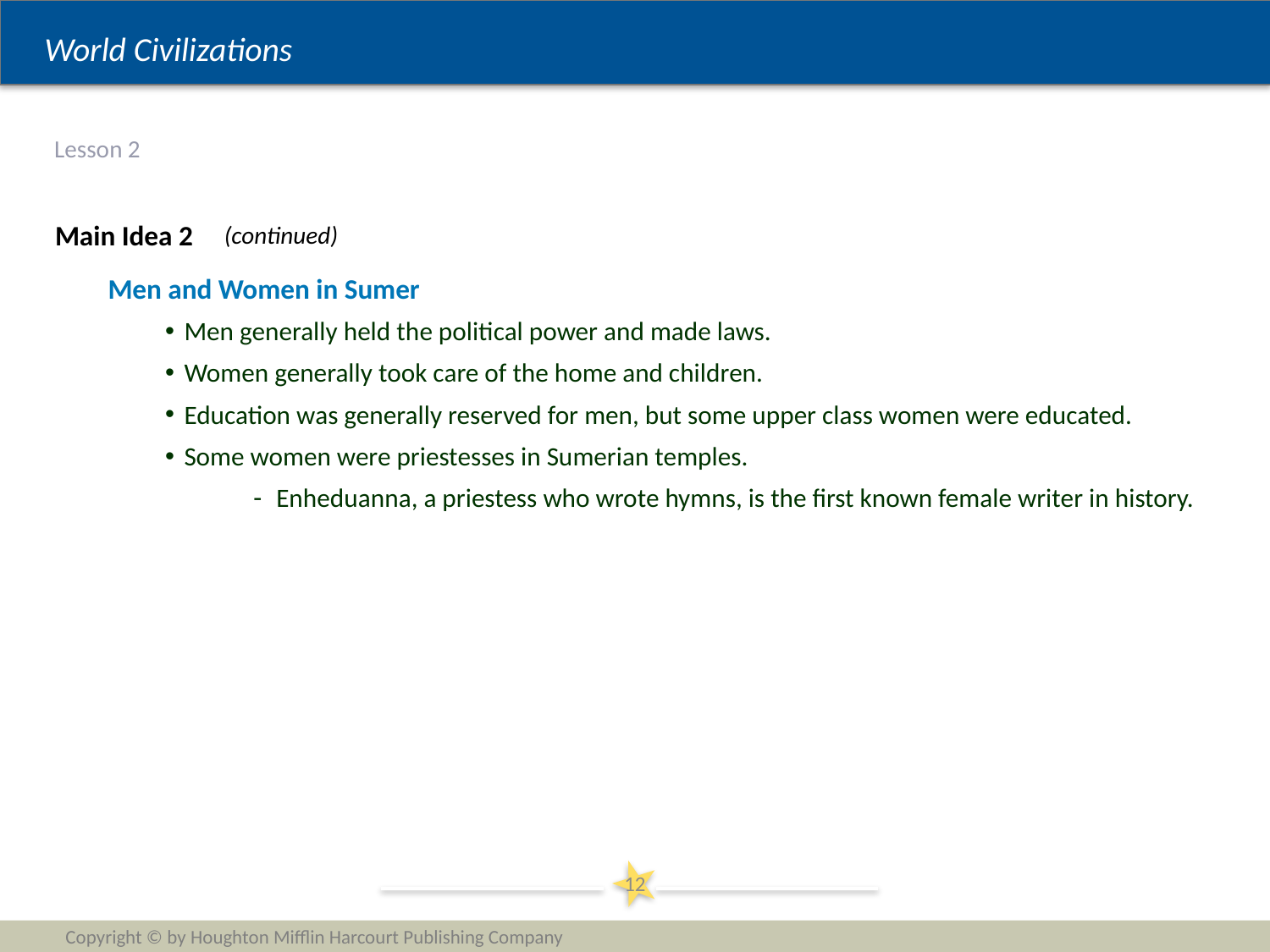

# Lesson 2
Main Idea 2
(continued)
Men and Women in Sumer
Men generally held the political power and made laws.
Women generally took care of the home and children.
Education was generally reserved for men, but some upper class women were educated.
Some women were priestesses in Sumerian temples.
Enheduanna, a priestess who wrote hymns, is the first known female writer in history.
12
Copyright © by Houghton Mifflin Harcourt Publishing Company